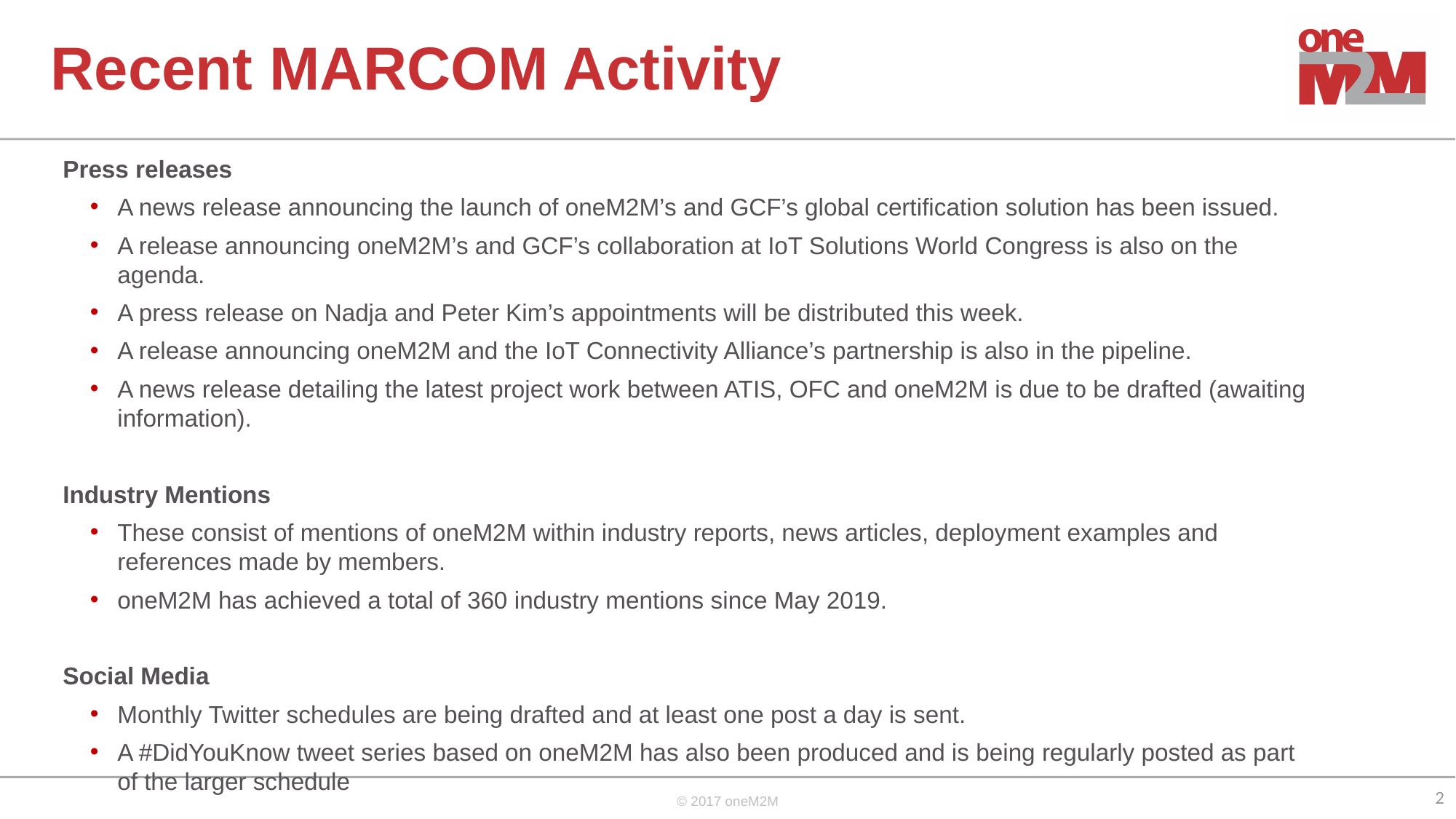

# Recent MARCOM Activity
Press releases
A news release announcing the launch of oneM2M’s and GCF’s global certification solution has been issued.
A release announcing oneM2M’s and GCF’s collaboration at IoT Solutions World Congress is also on the agenda.
A press release on Nadja and Peter Kim’s appointments will be distributed this week.
A release announcing oneM2M and the IoT Connectivity Alliance’s partnership is also in the pipeline.
A news release detailing the latest project work between ATIS, OFC and oneM2M is due to be drafted (awaiting information).

Industry Mentions
These consist of mentions of oneM2M within industry reports, news articles, deployment examples and references made by members.
oneM2M has achieved a total of 360 industry mentions since May 2019.

Social Media
Monthly Twitter schedules are being drafted and at least one post a day is sent.
A #DidYouKnow tweet series based on oneM2M has also been produced and is being regularly posted as part of the larger schedule

2